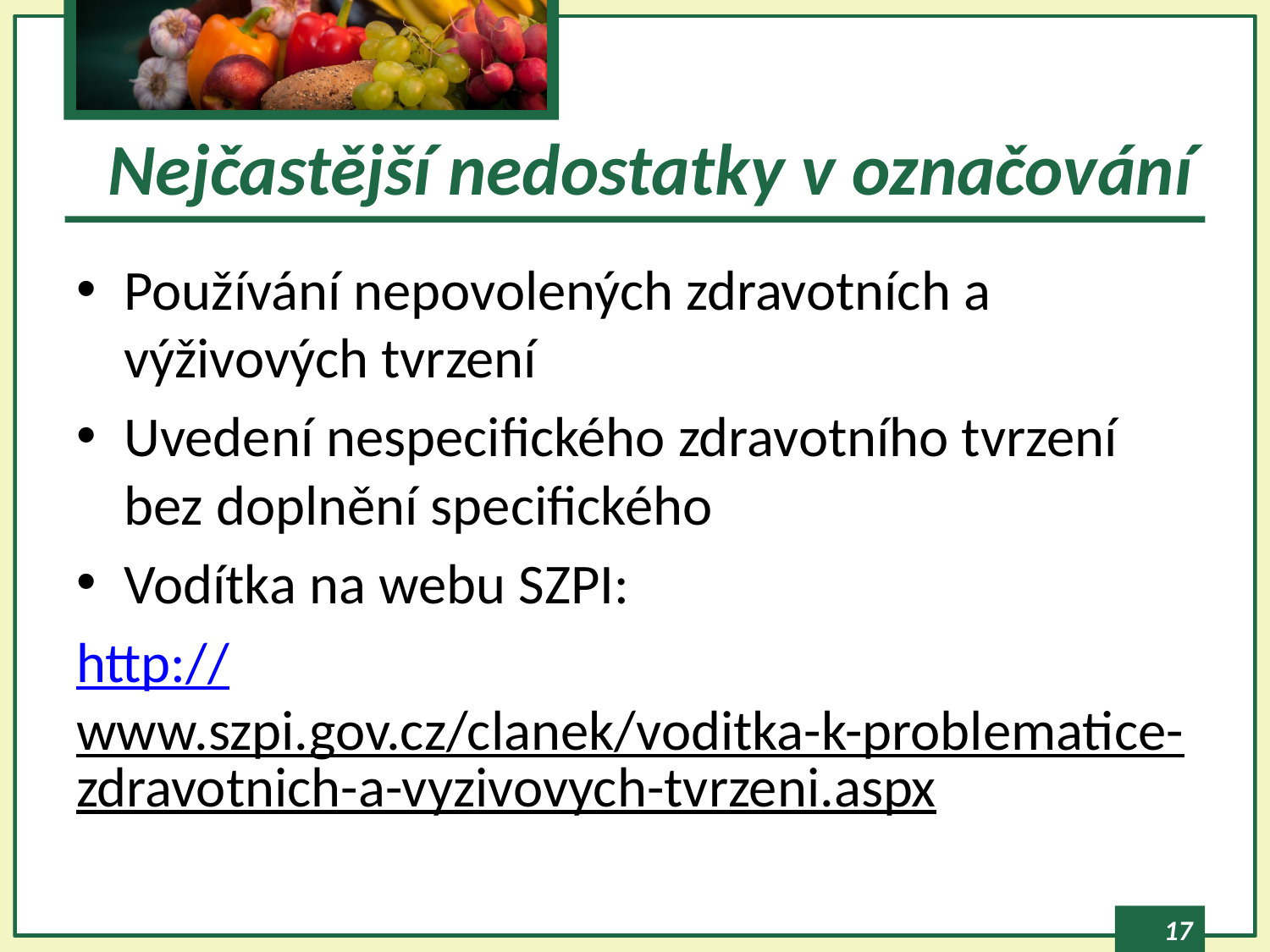

# Nejčastější nedostatky v označování
Používání nepovolených zdravotních a výživových tvrzení
Uvedení nespecifického zdravotního tvrzení bez doplnění specifického
Vodítka na webu SZPI:
http://www.szpi.gov.cz/clanek/voditka-k-problematice-zdravotnich-a-vyzivovych-tvrzeni.aspx